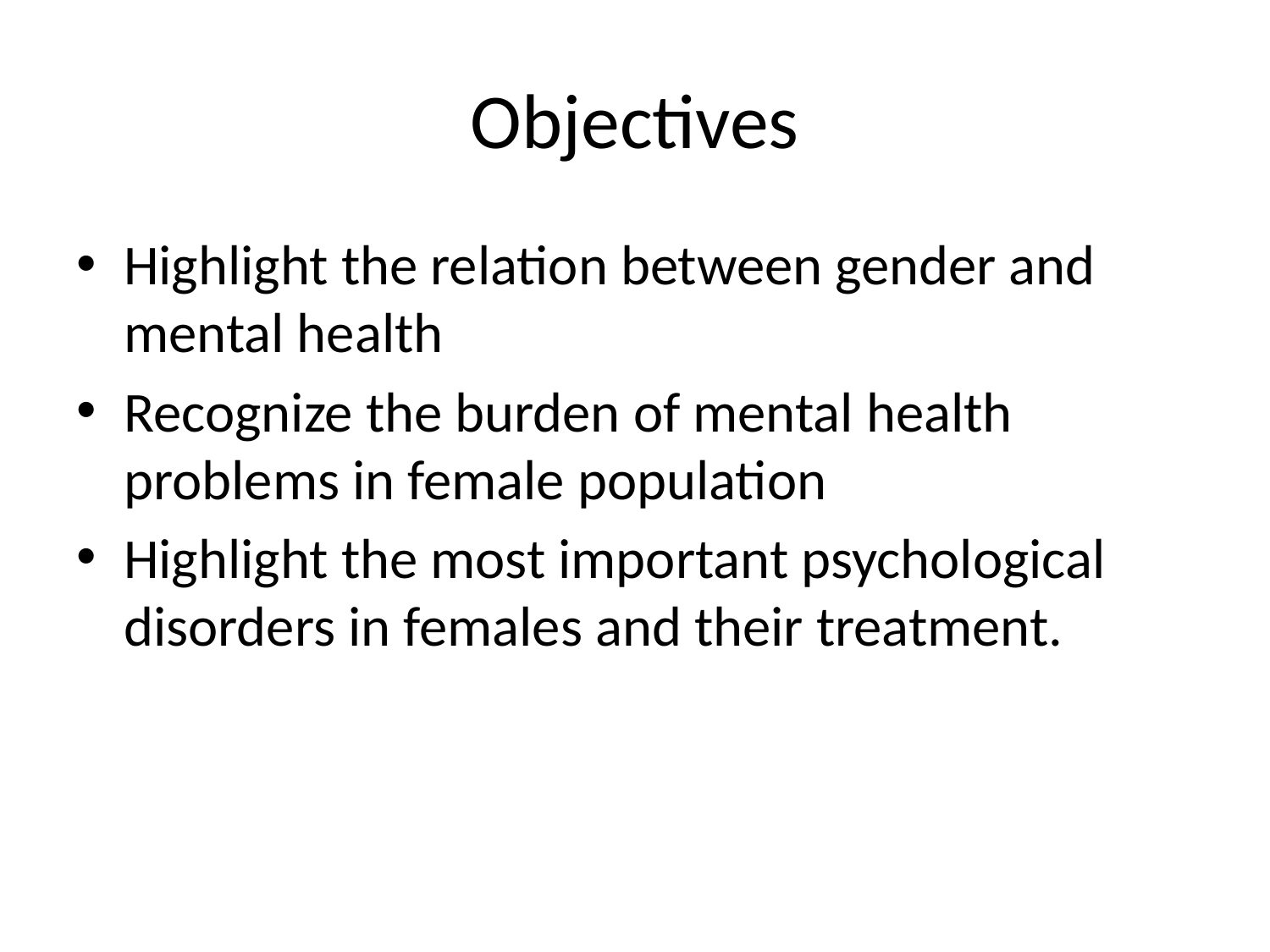

# Objectives
Highlight the relation between gender and mental health
Recognize the burden of mental health problems in female population
Highlight the most important psychological disorders in females and their treatment.